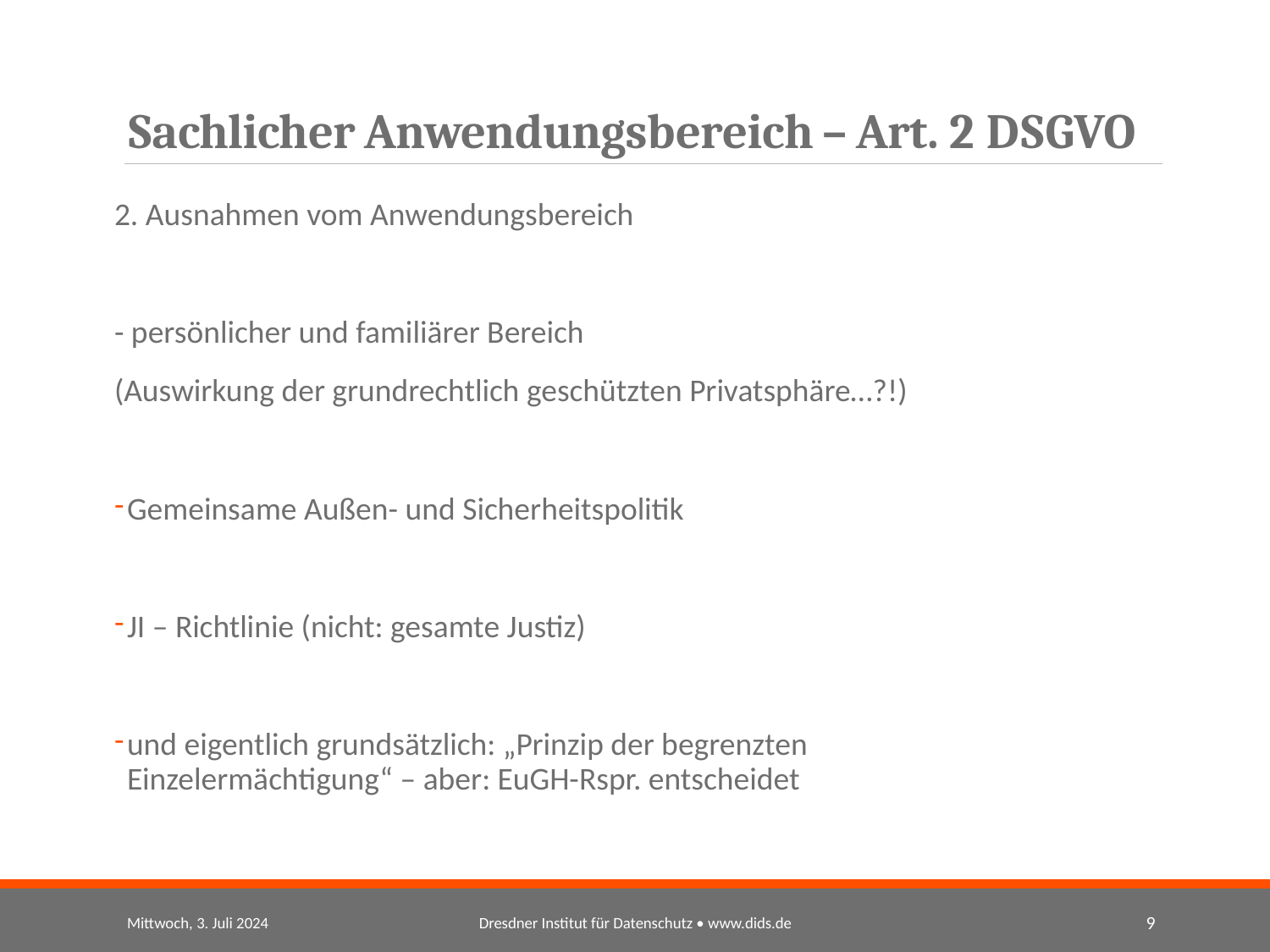

# Sachlicher Anwendungsbereich – Art. 2 DSGVO
2. Ausnahmen vom Anwendungsbereich

- persönlicher und familiärer Bereich
(Auswirkung der grundrechtlich geschützten Privatsphäre…?!)

Gemeinsame Außen- und Sicherheitspolitik

JI – Richtlinie (nicht: gesamte Justiz)

und eigentlich grundsätzlich: „Prinzip der begrenzten Einzelermächtigung“ – aber: EuGH-Rspr. entscheidet
Mittwoch, 3. Juli 2024
Dresdner Institut für Datenschutz • www.dids.de
9